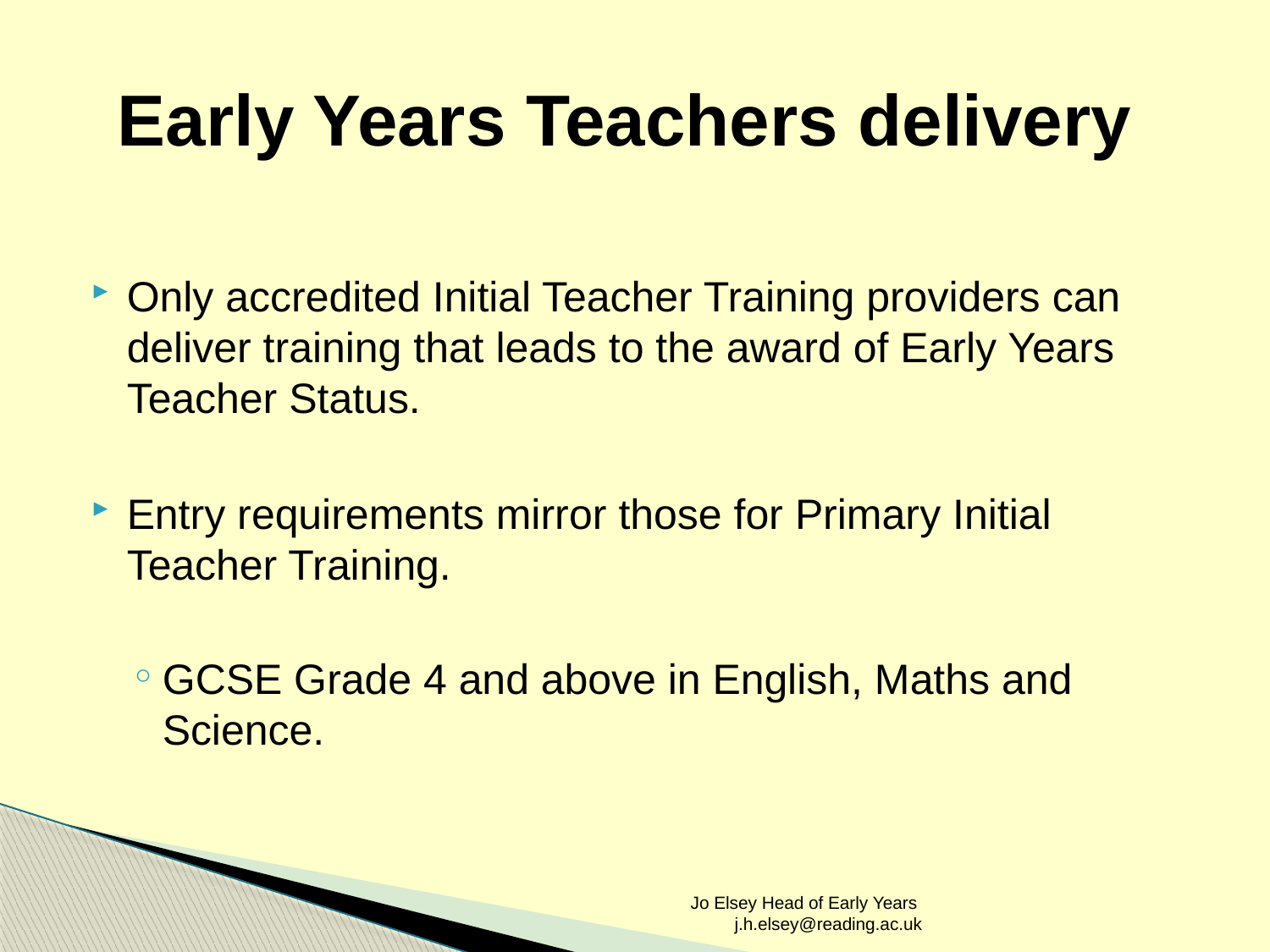

# Early Years Teachers delivery

Only accredited Initial Teacher Training providers can deliver training that leads to the award of Early Years Teacher Status.

Entry requirements mirror those for Primary Initial Teacher Training.

GCSE Grade 4 and above in English, Maths and Science.

Jo Elsey Head of Early Years  j.h.elsey@reading.ac.uk